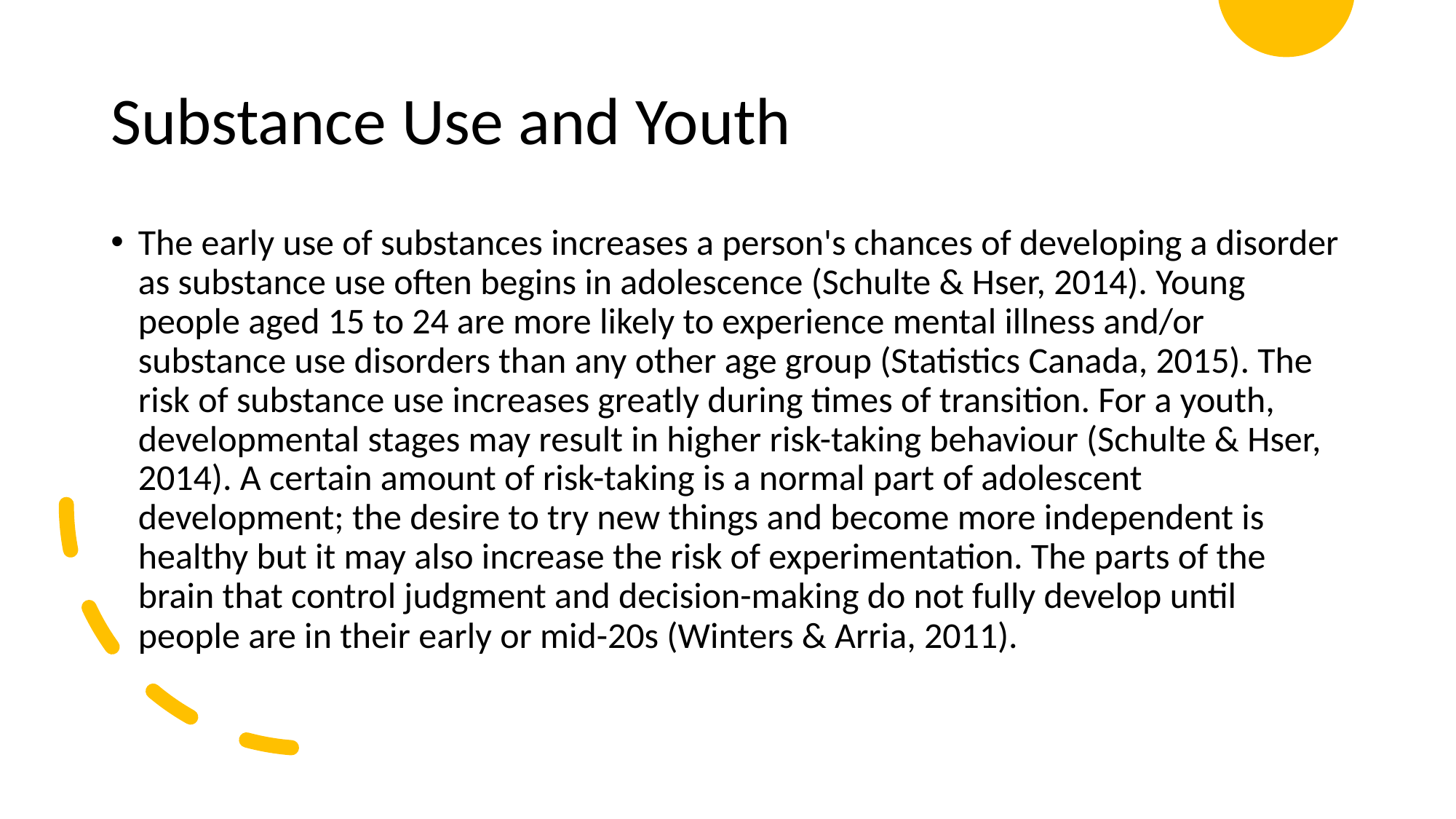

# Substance Use and Youth
The early use of substances increases a person's chances of developing a disorder as substance use often begins in adolescence (Schulte & Hser, 2014). Young people aged 15 to 24 are more likely to experience mental illness and/or substance use disorders than any other age group (Statistics Canada, 2015). The risk of substance use increases greatly during times of transition. For a youth, developmental stages may result in higher risk-taking behaviour (Schulte & Hser, 2014). A certain amount of risk-taking is a normal part of adolescent development; the desire to try new things and become more independent is healthy but it may also increase the risk of experimentation. The parts of the brain that control judgment and decision-making do not fully develop until people are in their early or mid-20s (Winters & Arria, 2011).